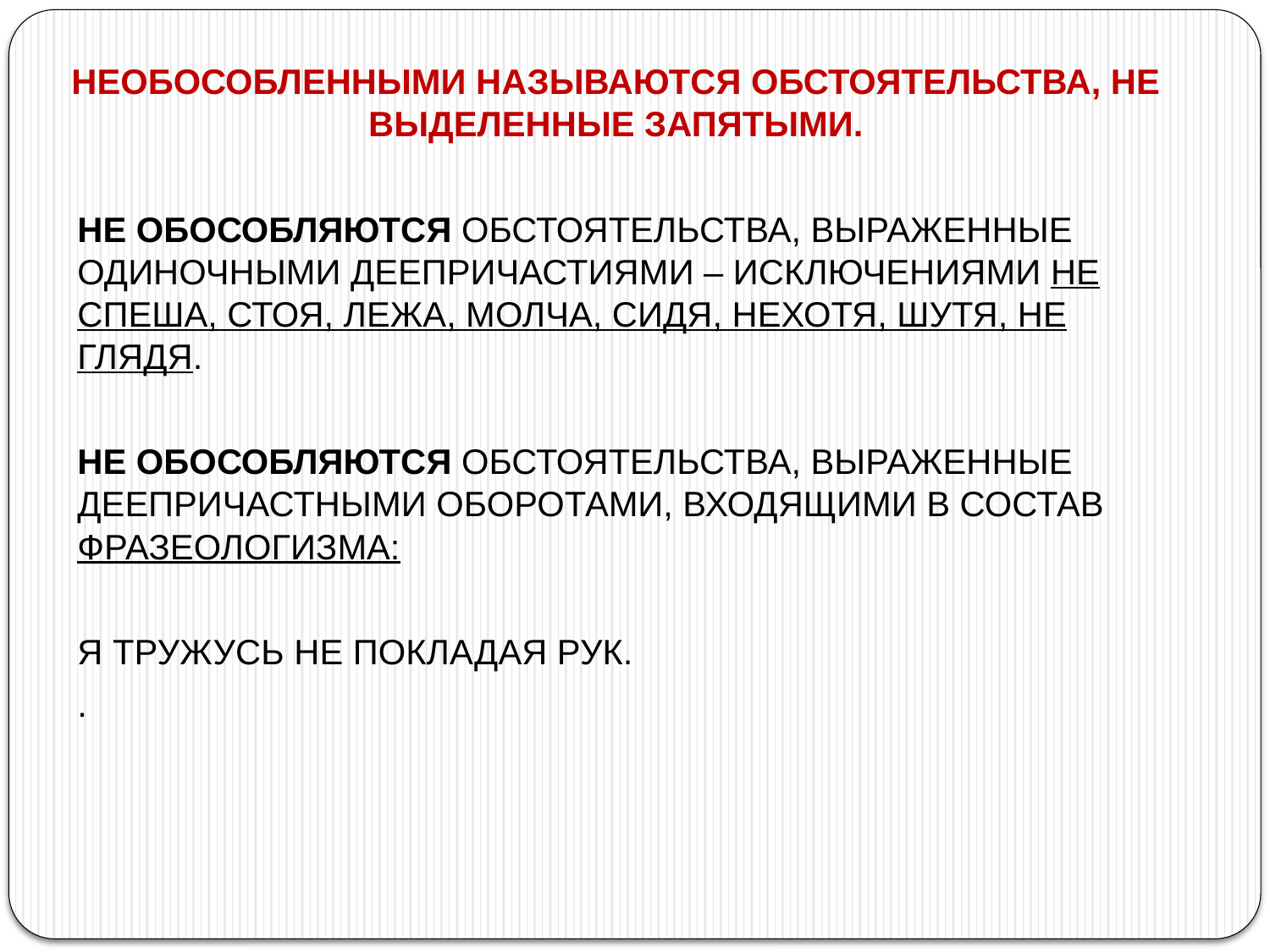

# НЕОБОСОБЛЕННЫМИ НАЗЫВАЮТСЯ ОБСТОЯТЕЛЬСТВА, НЕ ВЫДЕЛЕННЫЕ ЗАПЯТЫМИ.
НЕ ОБОСОБЛЯЮТСЯ ОБСТОЯТЕЛЬСТВА, ВЫРАЖЕННЫЕ ОДИНОЧНЫМИ ДЕЕПРИЧАСТИЯМИ – ИСКЛЮЧЕНИЯМИ НЕ СПЕША, СТОЯ, ЛЕЖА, МОЛЧА, СИДЯ, НЕХОТЯ, ШУТЯ, НЕ ГЛЯДЯ.

НЕ ОБОСОБЛЯЮТСЯ ОБСТОЯТЕЛЬСТВА, ВЫРАЖЕННЫЕ ДЕЕПРИЧАСТНЫМИ ОБОРОТАМИ, ВХОДЯЩИМИ В СОСТАВ ФРАЗЕОЛОГИЗМА:

Я ТРУЖУСЬ НЕ ПОКЛАДАЯ РУК.
.